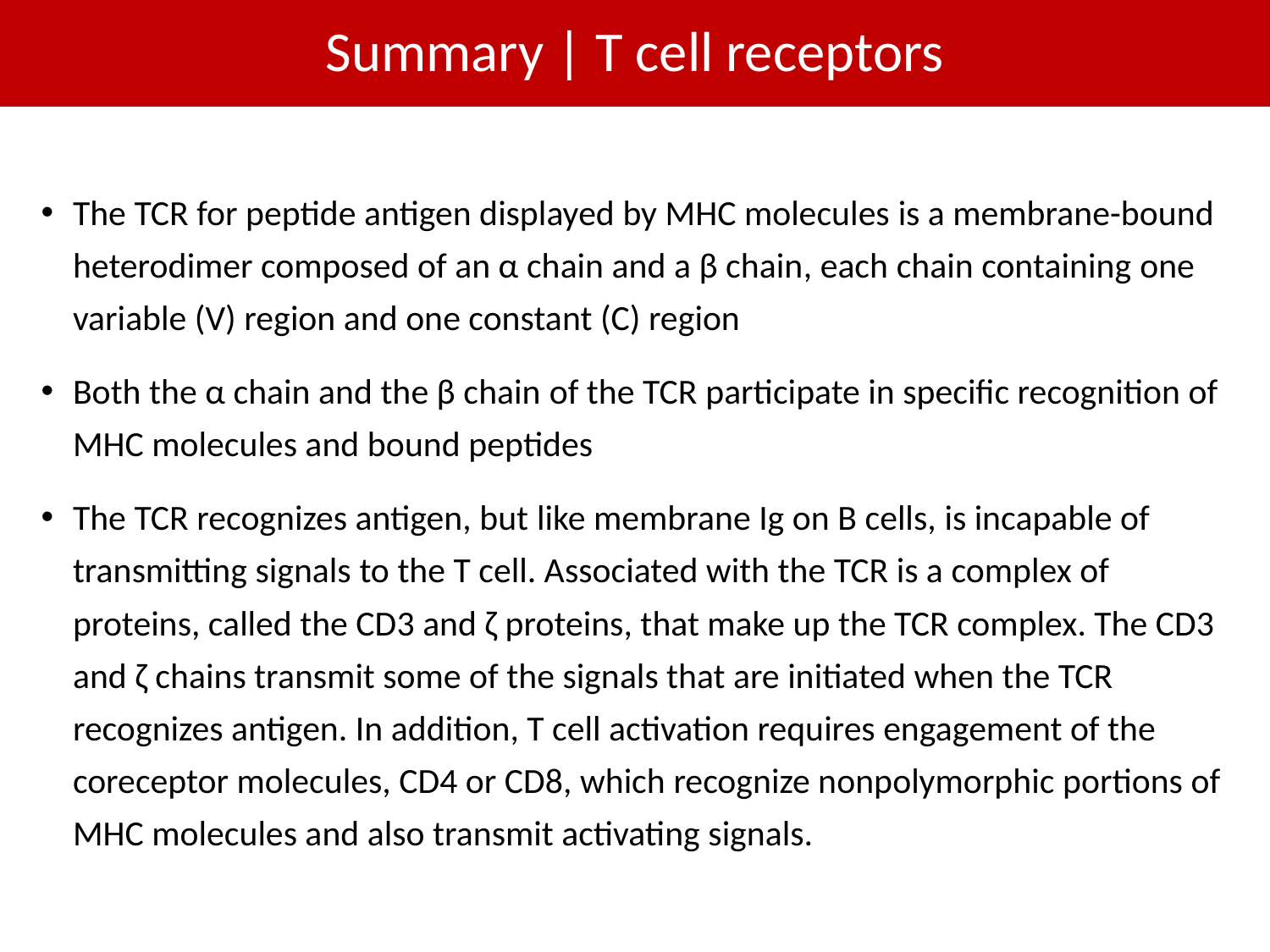

# Summary | T cell receptors
The TCR for peptide antigen displayed by MHC molecules is a membrane-bound heterodimer composed of an α chain and a β chain, each chain containing one variable (V) region and one constant (C) region
Both the α chain and the β chain of the TCR participate in specific recognition of MHC molecules and bound peptides
The TCR recognizes antigen, but like membrane Ig on B cells, is incapable of transmitting signals to the T cell. Associated with the TCR is a complex of proteins, called the CD3 and ζ proteins, that make up the TCR complex. The CD3 and ζ chains transmit some of the signals that are initiated when the TCR recognizes antigen. In addition, T cell activation requires engagement of the coreceptor molecules, CD4 or CD8, which recognize nonpolymorphic portions of MHC molecules and also transmit activating signals.